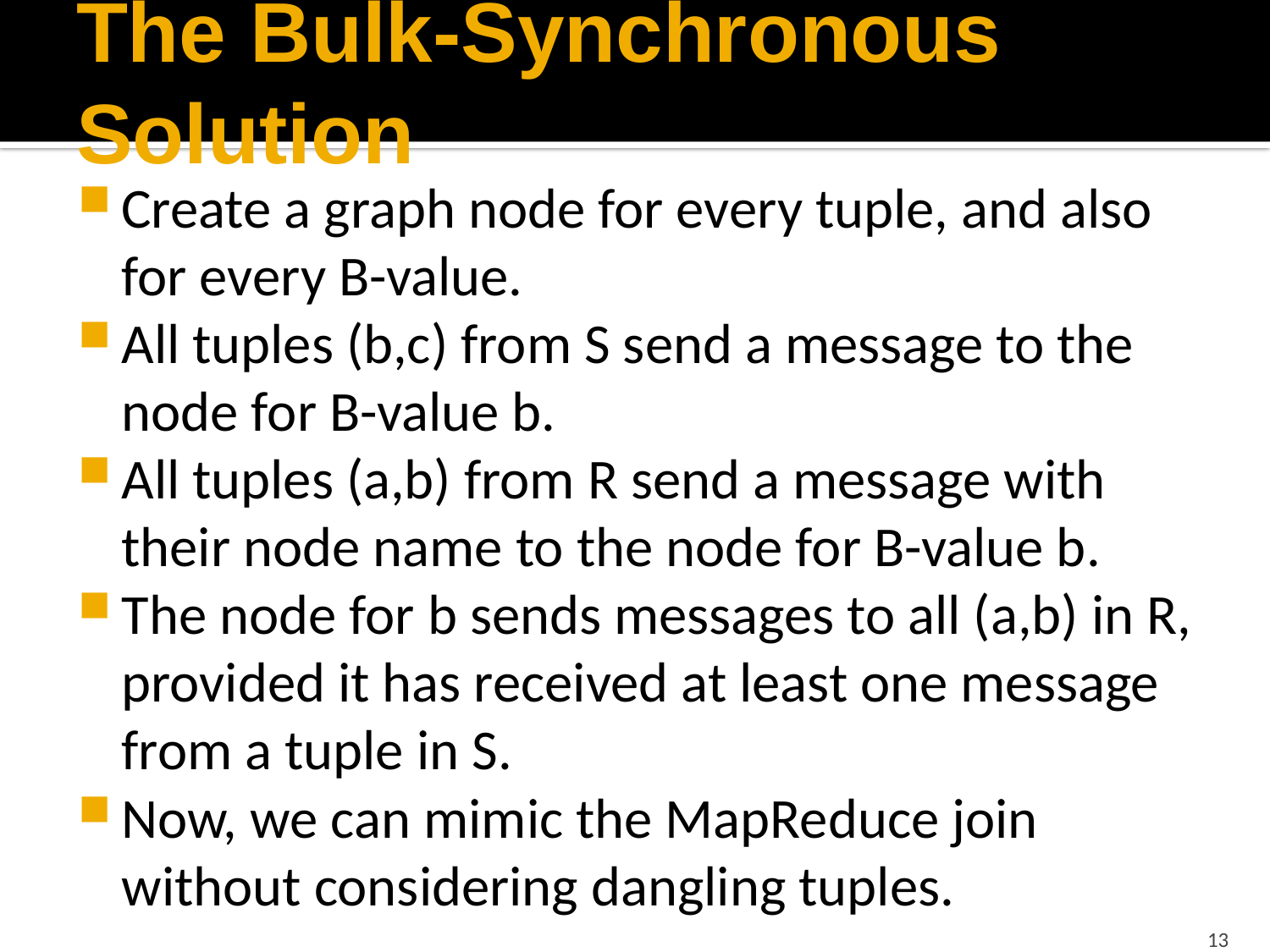

# The Bulk-Synchronous Solution
Create a graph node for every tuple, and also for every B-value.
All tuples (b,c) from S send a message to the node for B-value b.
All tuples (a,b) from R send a message with their node name to the node for B-value b.
The node for b sends messages to all (a,b) in R, provided it has received at least one message from a tuple in S.
Now, we can mimic the MapReduce join without considering dangling tuples.
13